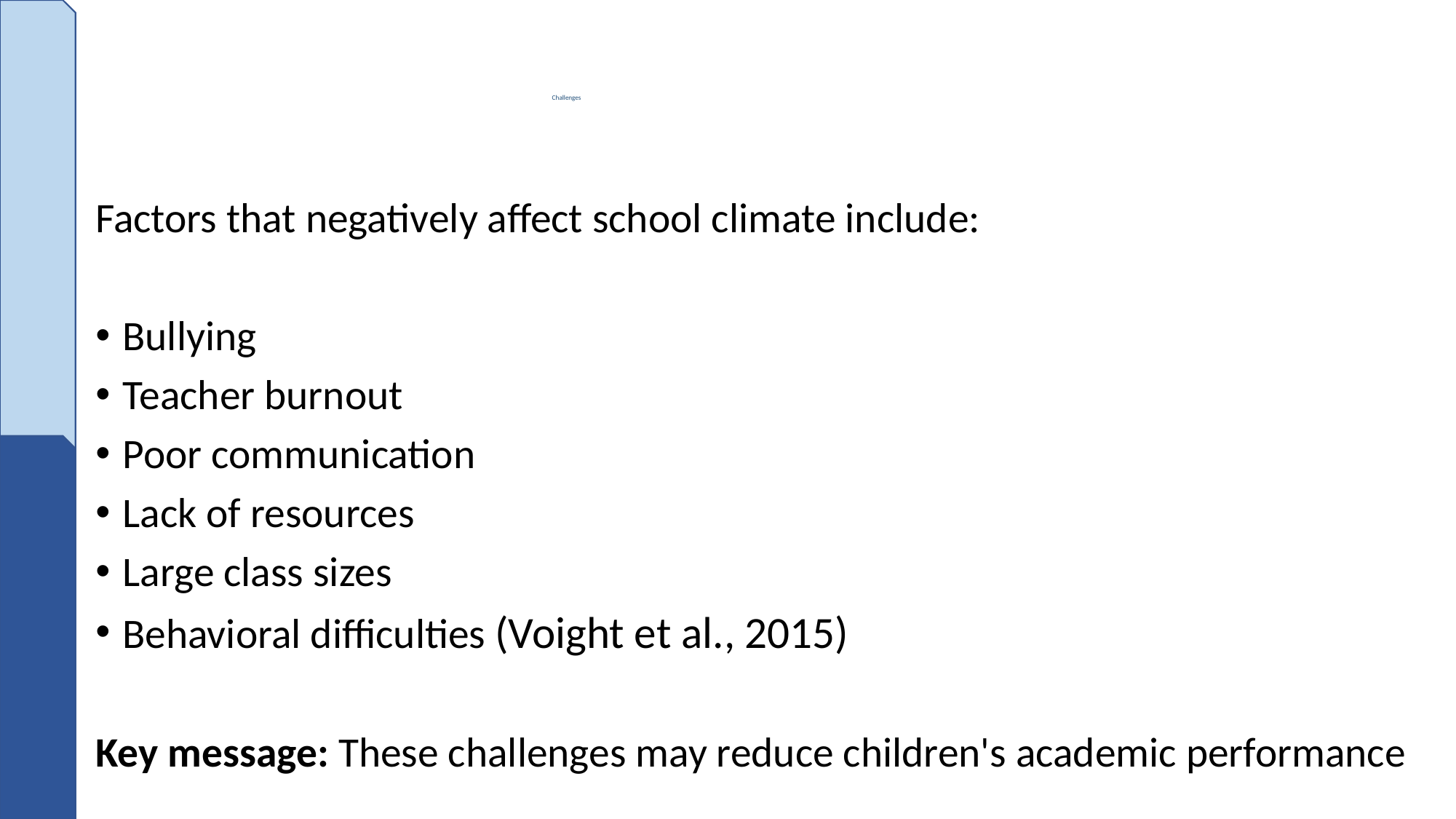

# Challenges
Factors that negatively affect school climate include:

Bullying
Teacher burnout
Poor communication
Lack of resources
Large class sizes
Behavioral difficulties (Voight et al., 2015)

Key message: These challenges may reduce children's academic performance